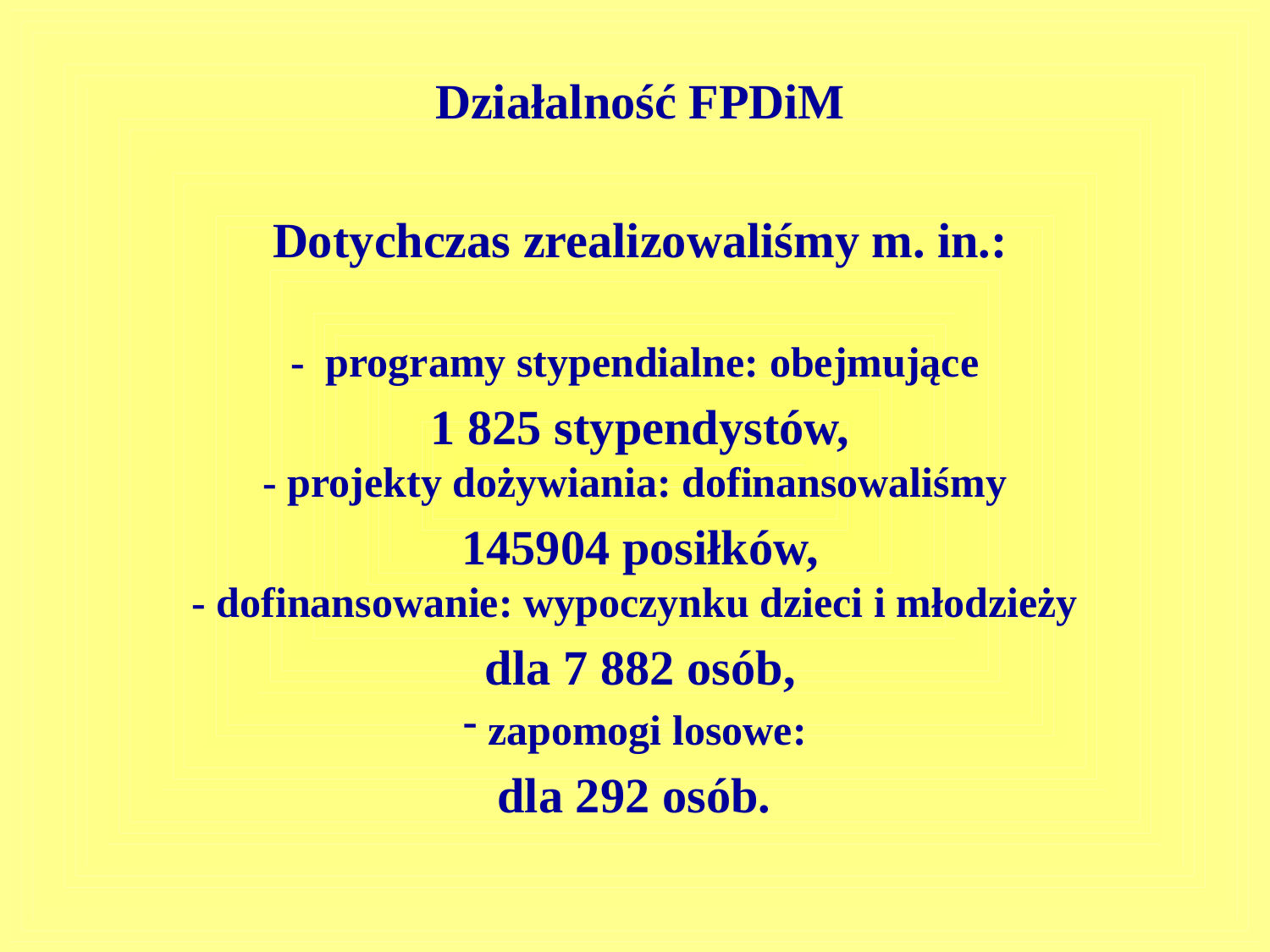

Działalność FPDiM

Dotychczas zrealizowaliśmy m. in.:
-  programy stypendialne: obejmujące
1 825 stypendystów,
- projekty dożywiania: dofinansowaliśmy
145904 posiłków,
- dofinansowanie: wypoczynku dzieci i młodzieży
dla 7 882 osób,
 zapomogi losowe:
dla 292 osób.
#